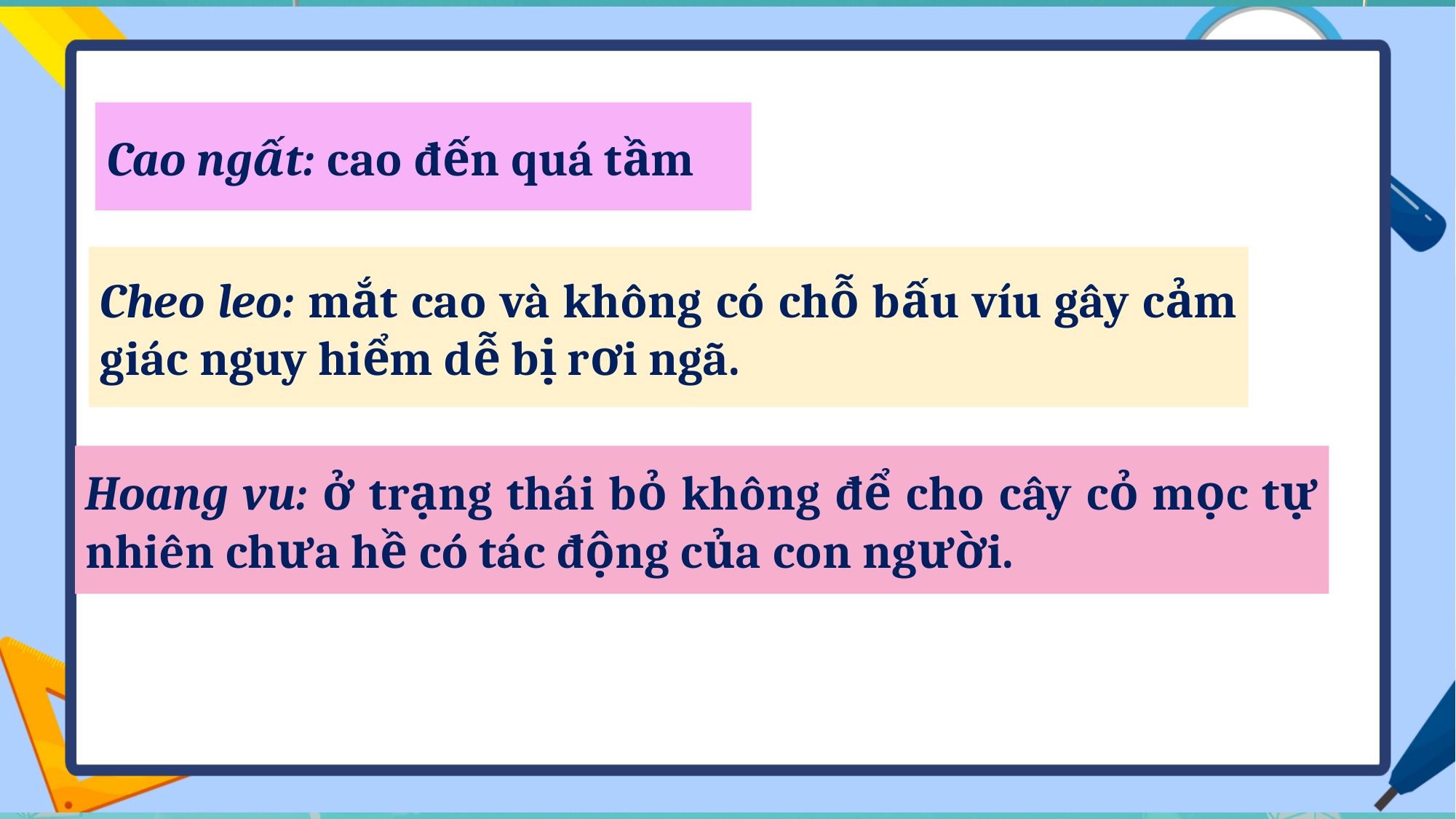

Cao ngất: cao đến quá tầm
Cheo leo: mắt cao và không có chỗ bấu víu gây cảm giác nguy hiểm dễ bị rơi ngã.
Hoang vu: ở trạng thái bỏ không để cho cây cỏ mọc tự nhiên chưa hề có tác động của con người.